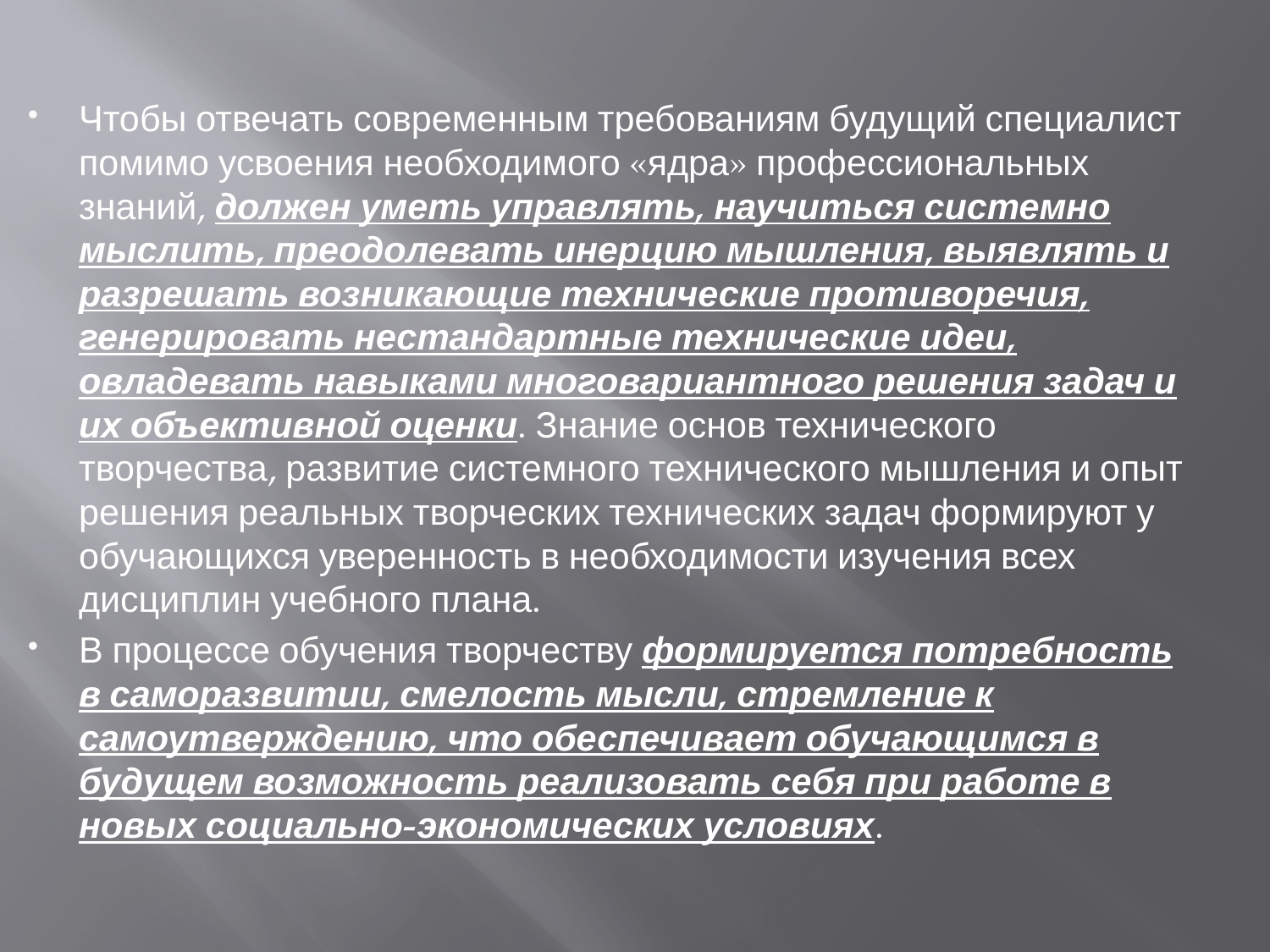

#
Чтобы отвечать современным требованиям будущий специалист помимо усвоения необходимого «ядра» профессиональных знаний, должен уметь управлять, научиться системно мыслить, преодолевать инерцию мышления, выявлять и разрешать возникающие технические противоречия, генерировать нестандартные технические идеи, овладевать навыками многовариантного решения задач и их объективной оценки. Знание основ технического творчества, развитие системного технического мышления и опыт решения реальных творческих технических задач формируют у обучающихся уверенность в необходимости изучения всех дисциплин учебного плана.
В процессе обучения творчеству формируется потребность в саморазвитии, смелость мысли, стремление к самоутверждению, что обеспечивает обучающимся в будущем возможность реализовать себя при работе в новых социально-экономических условиях.